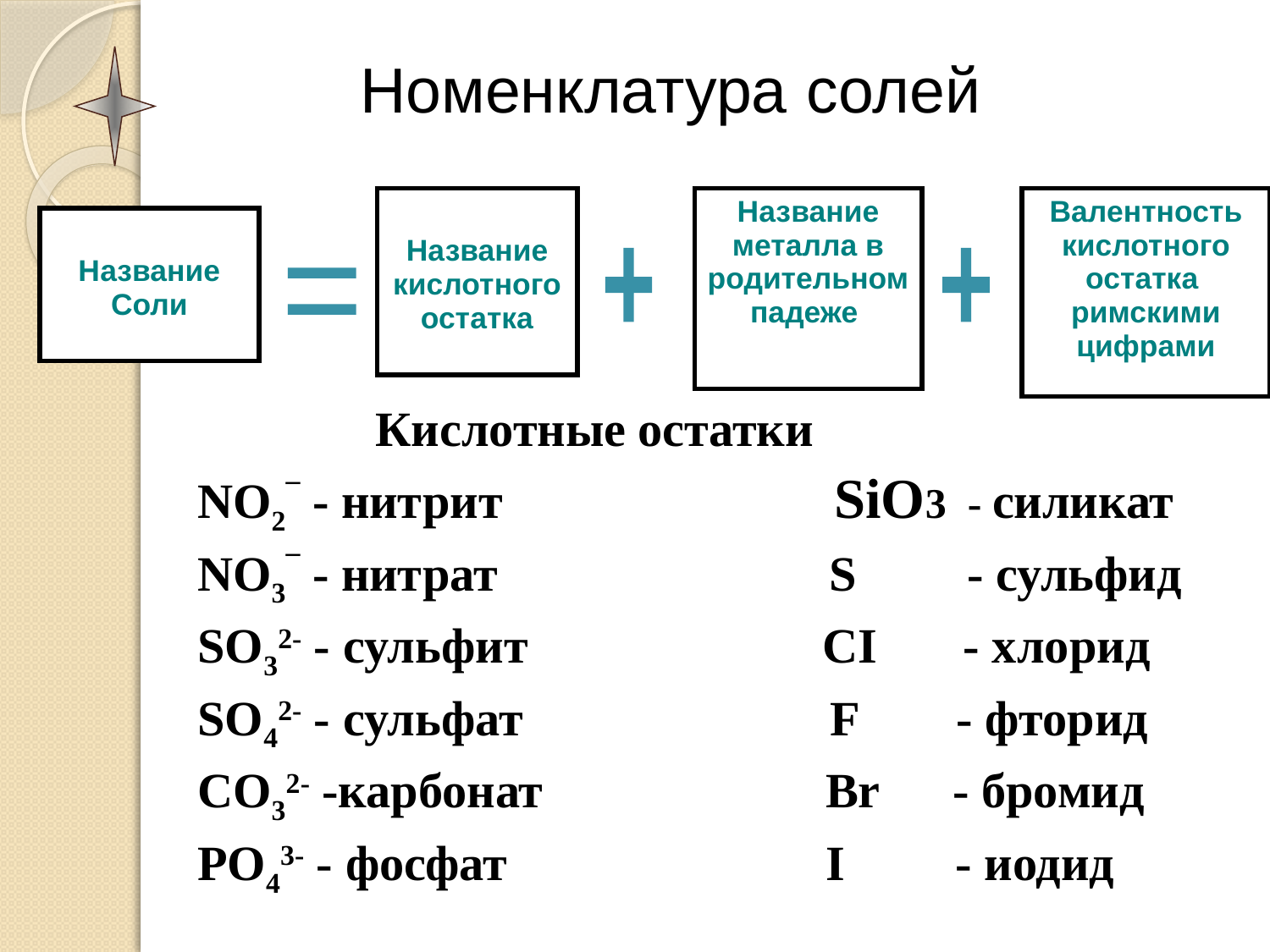

|  |
| --- |
# Номенклатура солей

| Название кислотного остатка |
| --- |
| Название металла в родительном падеже |
| --- |
| Валентность кислотного остатка римскими цифрами |
| --- |
| Название Соли |
| --- |
+
+
=
| Кислотные остатки NO2¯ - нитрит SiO3 - силикат NO3¯ - нитрат S - сульфид SO32- - сульфит СI - хлорид SO42- - сульфат F - фторид СO32- -карбонат Br - бромид РO43- - фосфат I - иодид |
| --- |